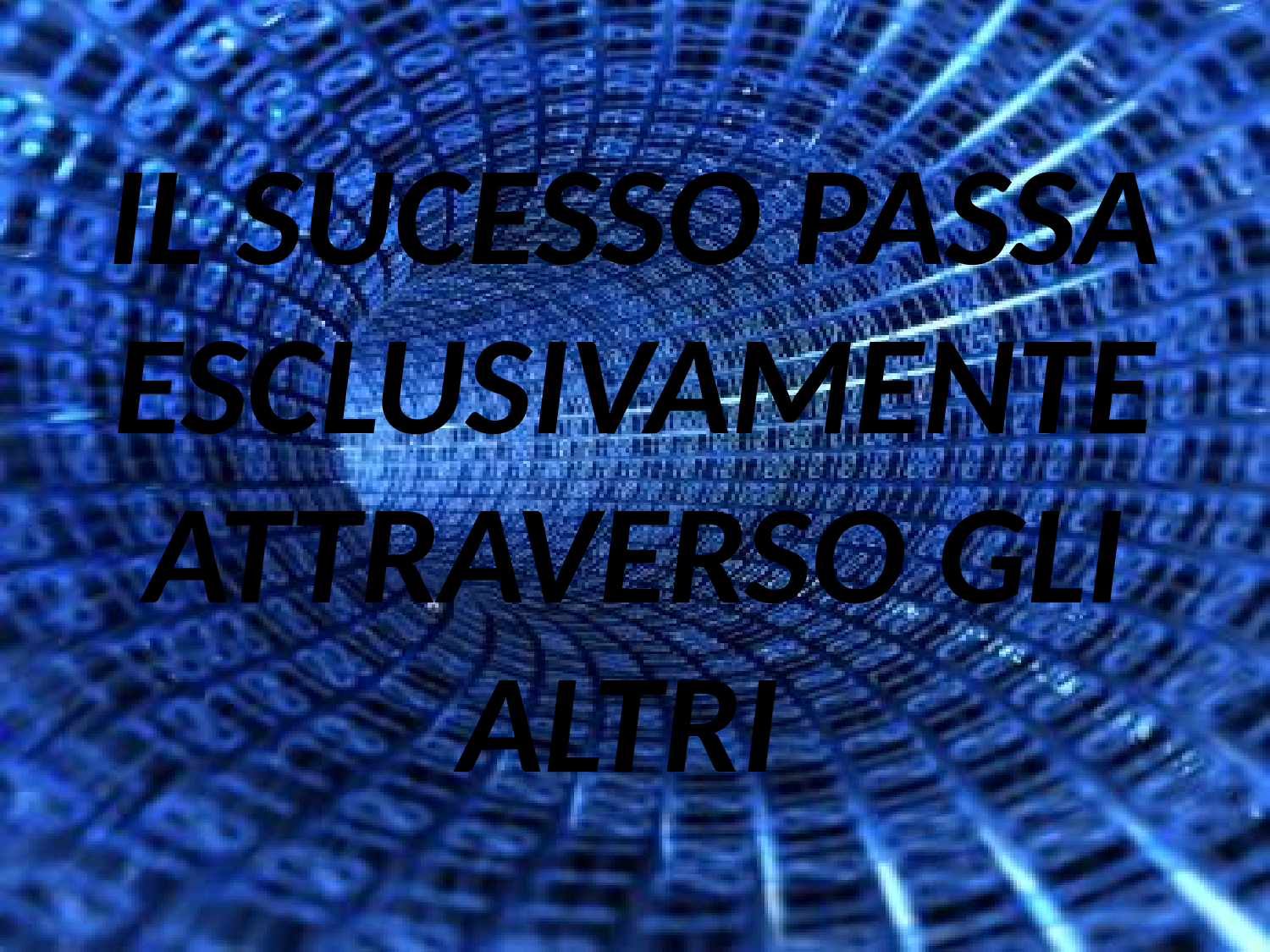

# IL SUCESSO PASSA ESCLUSIVAMENTE ATTRAVERSO GLI ALTRI